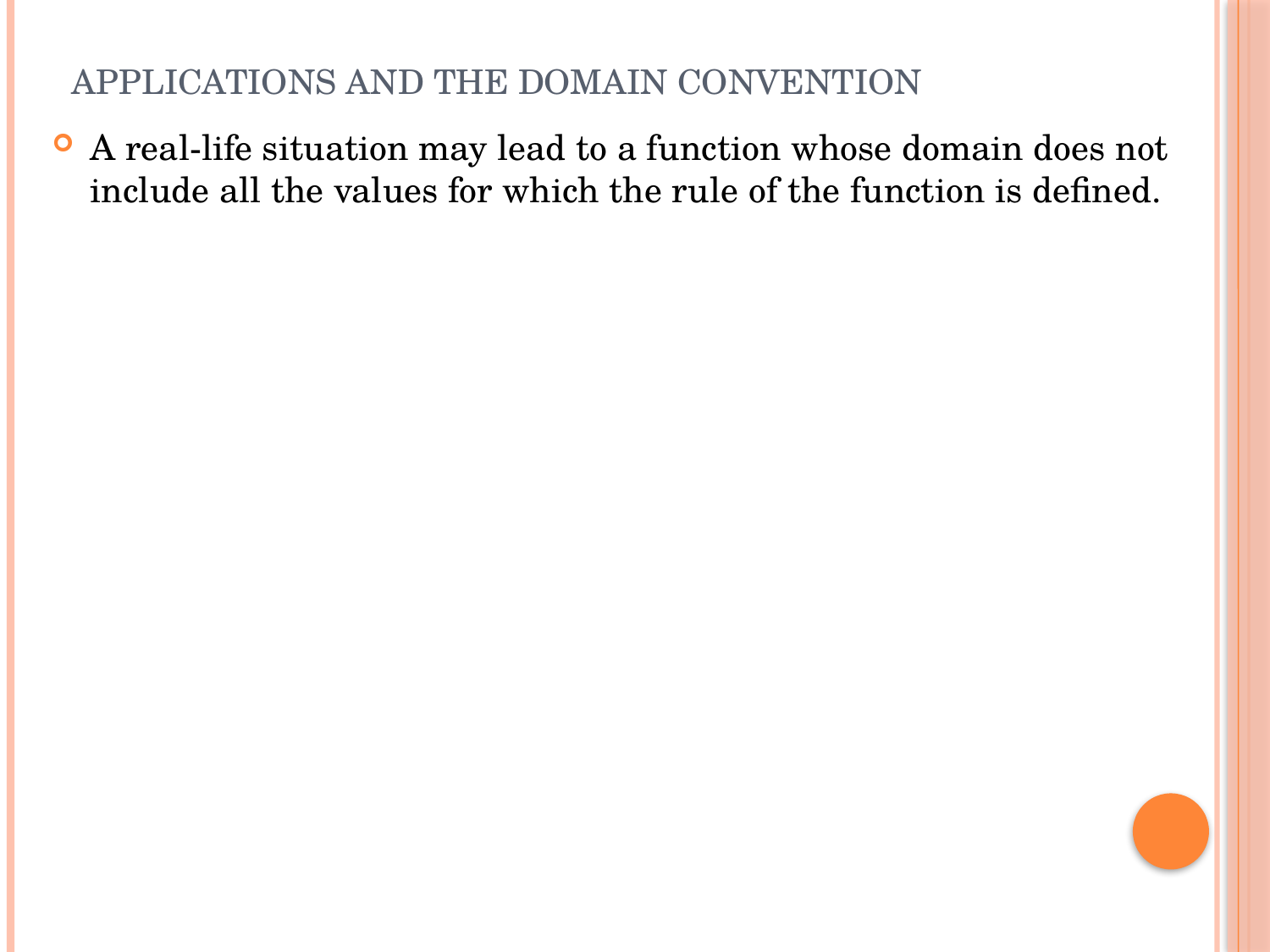

# Applications and The Domain Convention
A real-life situation may lead to a function whose domain does not include all the values for which the rule of the function is defined.